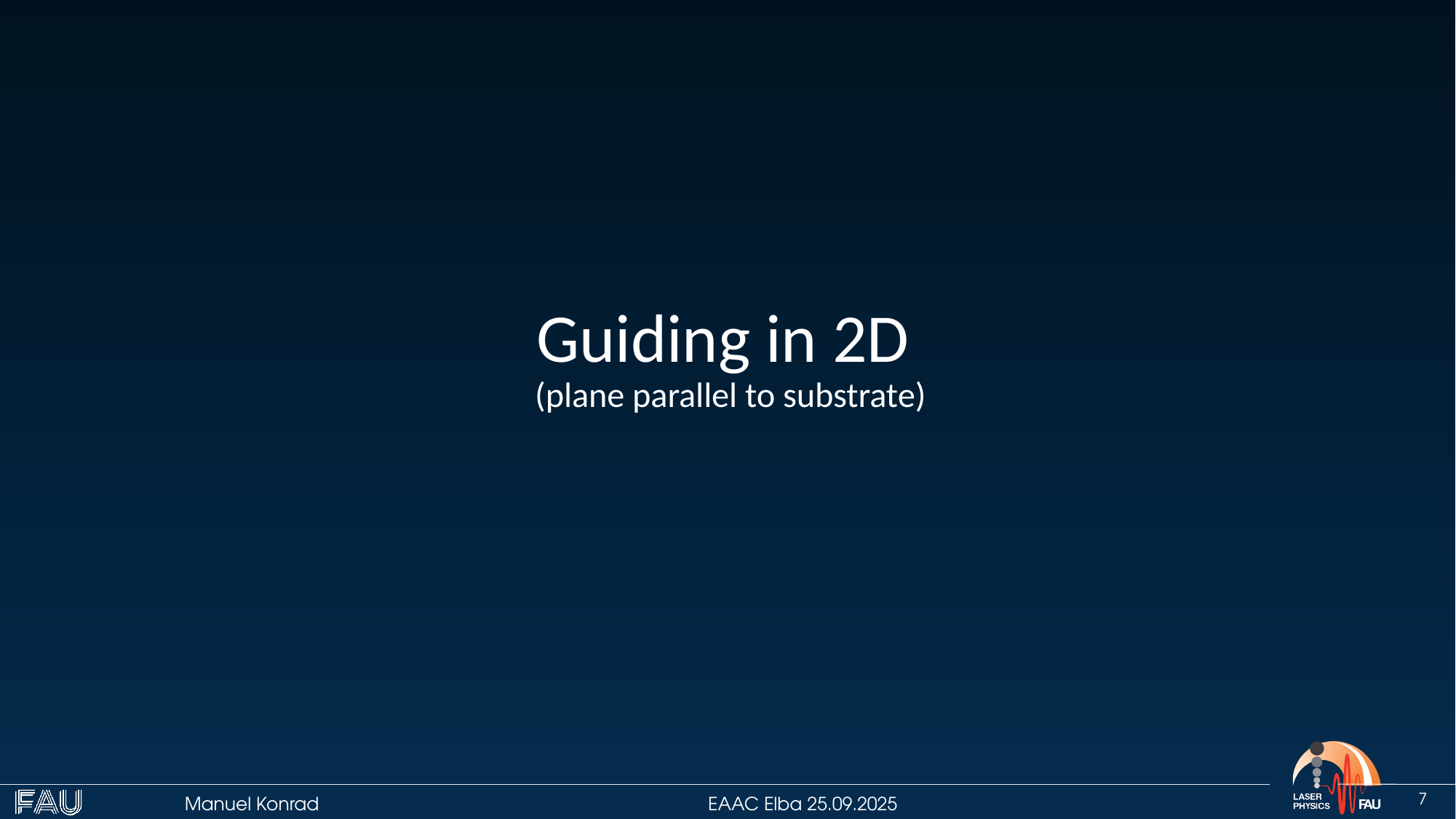

# Guiding in 2D (plane parallel to substrate)
7